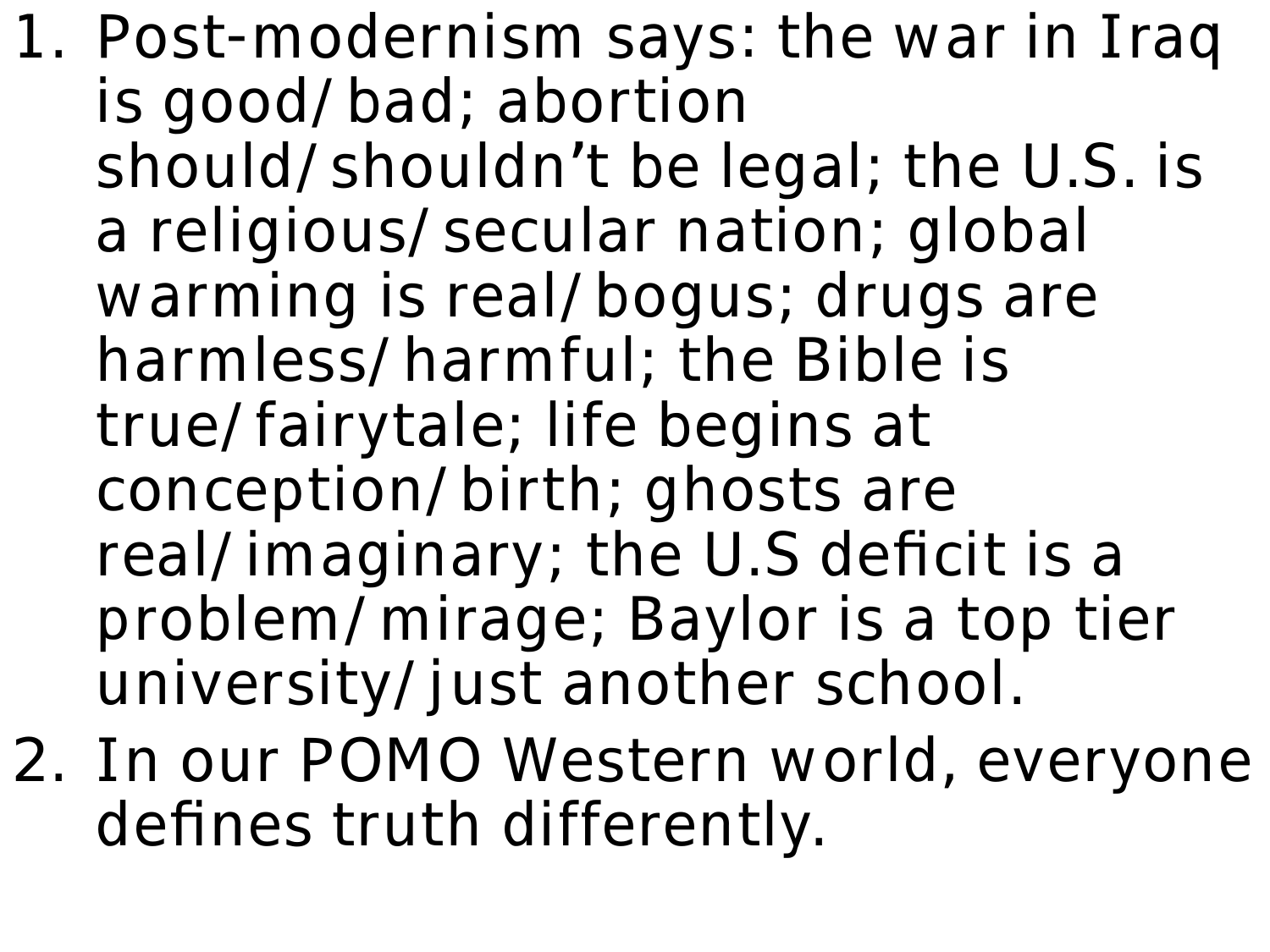

Post-modernism says: the war in Iraq is good/bad; abortion should/shouldn’t be legal; the U.S. is a religious/secular nation; global warming is real/bogus; drugs are harmless/harmful; the Bible is true/fairytale; life begins at conception/birth; ghosts are real/imaginary; the U.S deficit is a problem/mirage; Baylor is a top tier university/just another school.
In our POMO Western world, everyone defines truth differently.